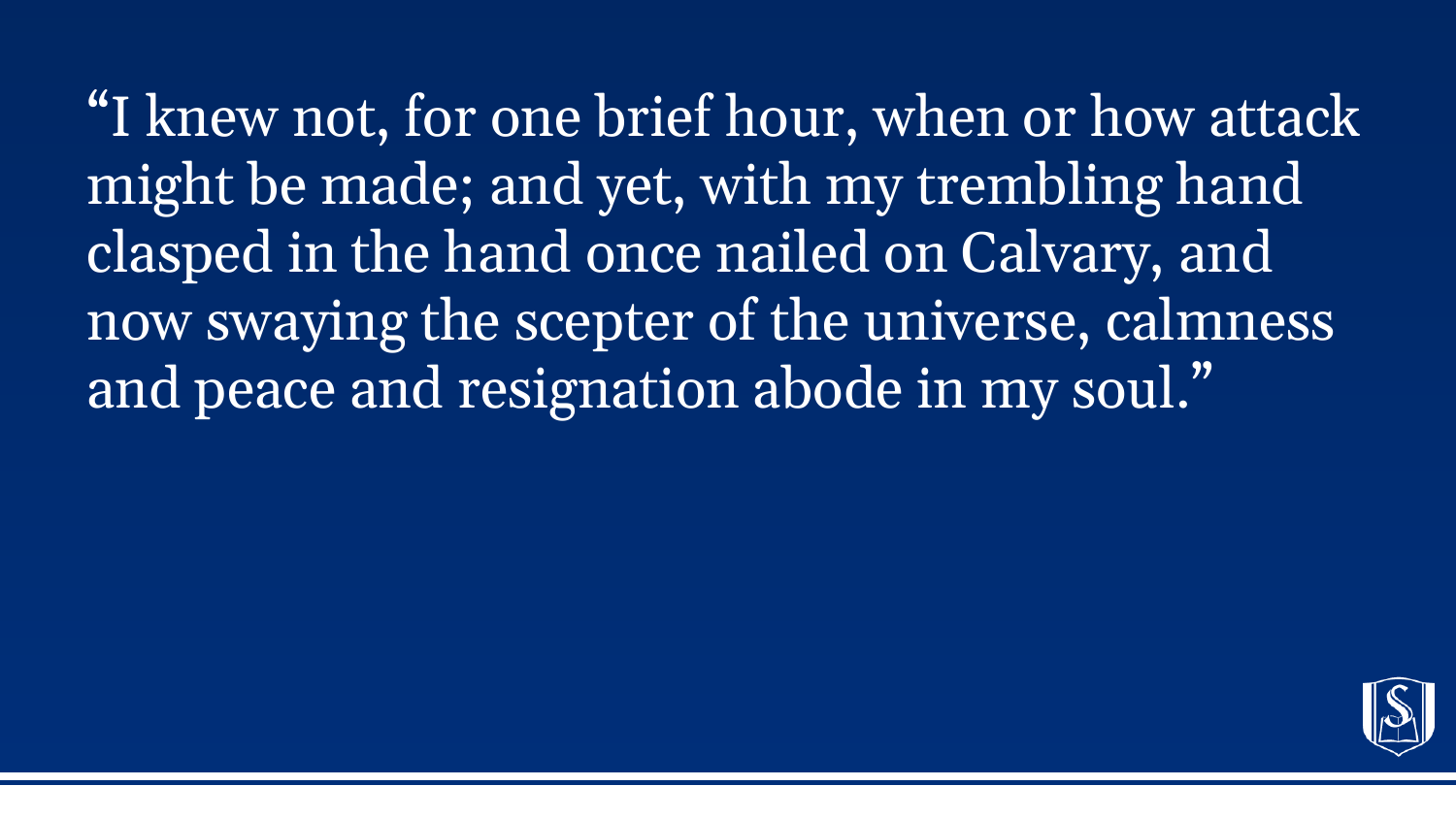

# “I knew not, for one brief hour, when or how attack might be made; and yet, with my trembling hand clasped in the hand once nailed on Calvary, and now swaying the scepter of the universe, calmness and peace and resignation abode in my soul.”